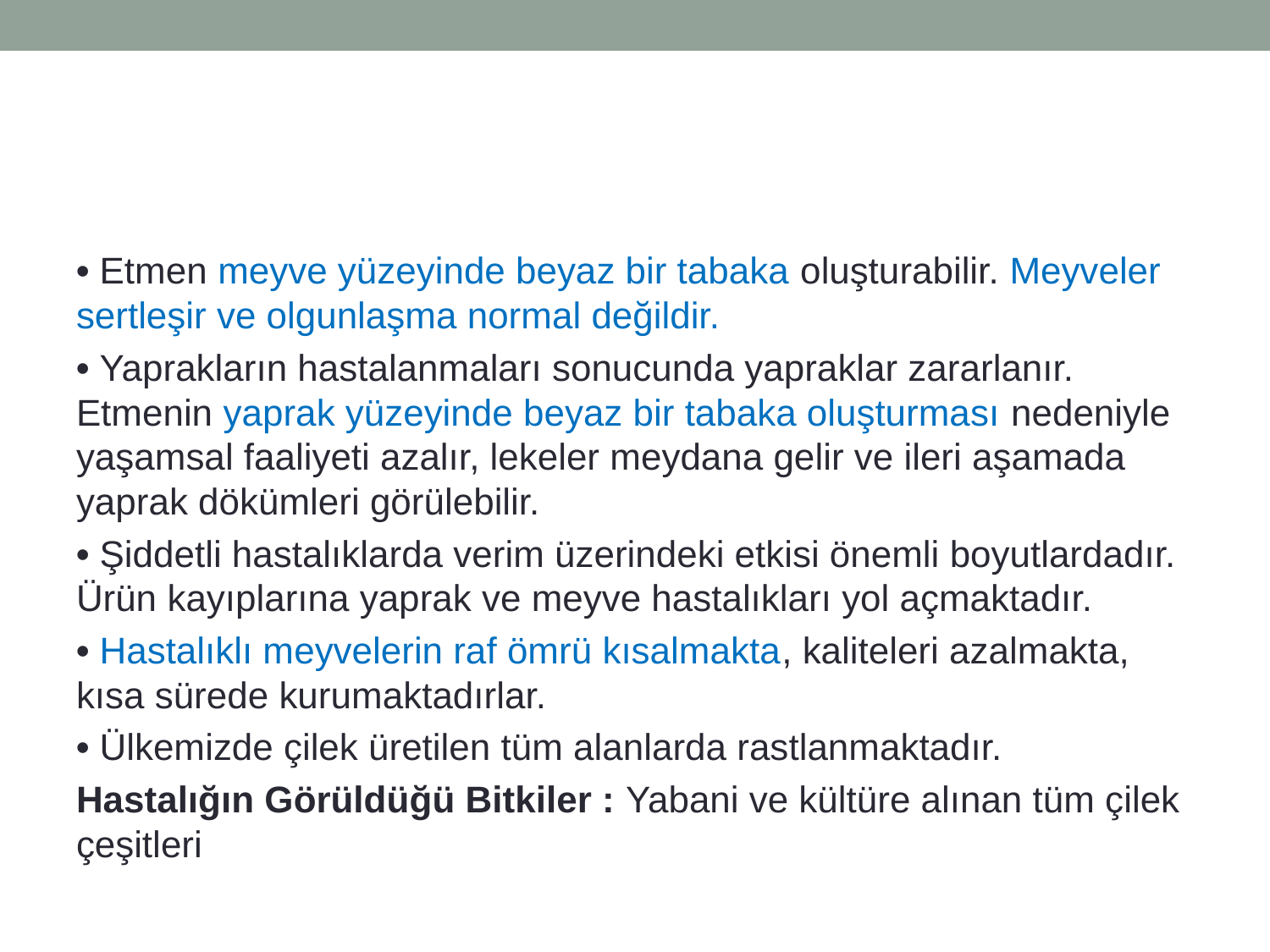

• Etmen meyve yüzeyinde beyaz bir tabaka oluşturabilir. Meyveler sertleşir ve olgunlaşma normal değildir.
• Yaprakların hastalanmaları sonucunda yapraklar zararlanır. Etmenin yaprak yüzeyinde beyaz bir tabaka oluşturması nedeniyle yaşamsal faaliyeti azalır, lekeler meydana gelir ve ileri aşamada yaprak dökümleri görülebilir.
• Şiddetli hastalıklarda verim üzerindeki etkisi önemli boyutlardadır. Ürün kayıplarına yaprak ve meyve hastalıkları yol açmaktadır.
• Hastalıklı meyvelerin raf ömrü kısalmakta, kaliteleri azalmakta, kısa sürede kurumaktadırlar.
• Ülkemizde çilek üretilen tüm alanlarda rastlanmaktadır.
Hastalığın Görüldüğü Bitkiler : Yabani ve kültüre alınan tüm çilek çeşitleri